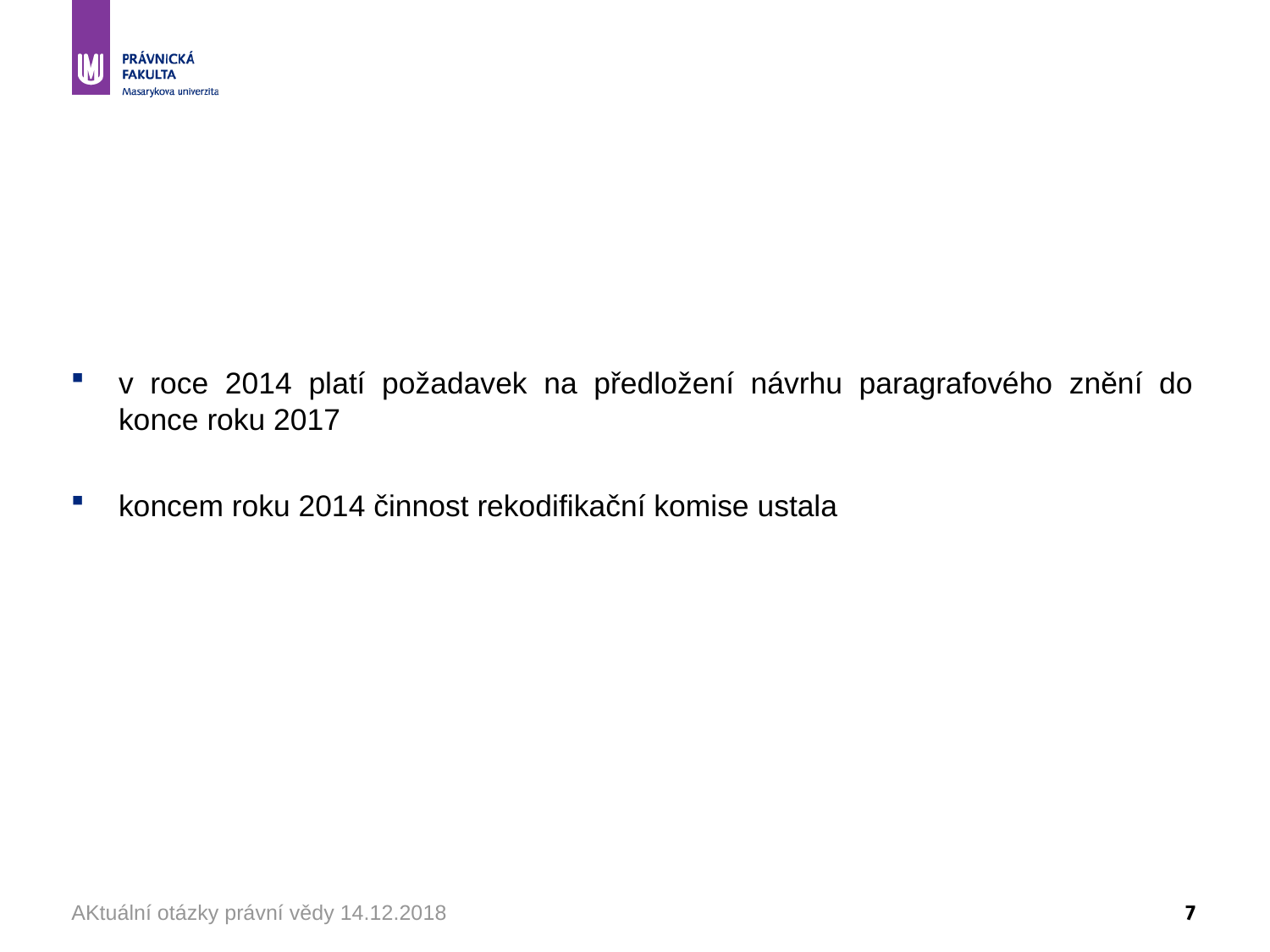

#

v roce 2014 platí požadavek na předložení návrhu paragrafového znění do konce roku 2017

koncem roku 2014 činnost rekodifikační komise ustala

AKtuální otázky právní vědy 14.12.2018
7